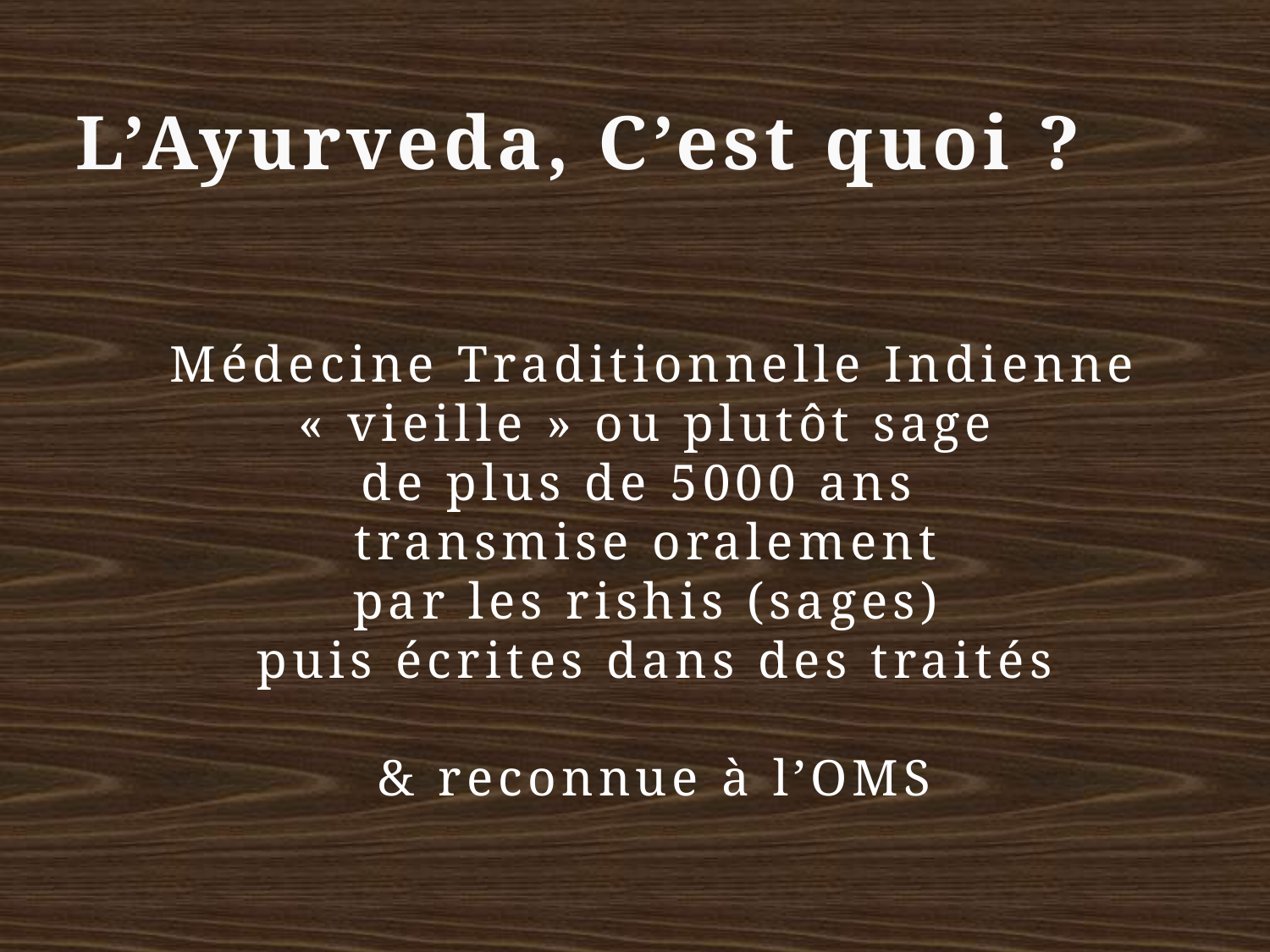

# L’Ayurveda, C’est quoi ?
Médecine Traditionnelle Indienne « vieille » ou plutôt sage
de plus de 5000 ans
transmise oralement
par les rishis (sages)
puis écrites dans des traités

& reconnue à l’OMS